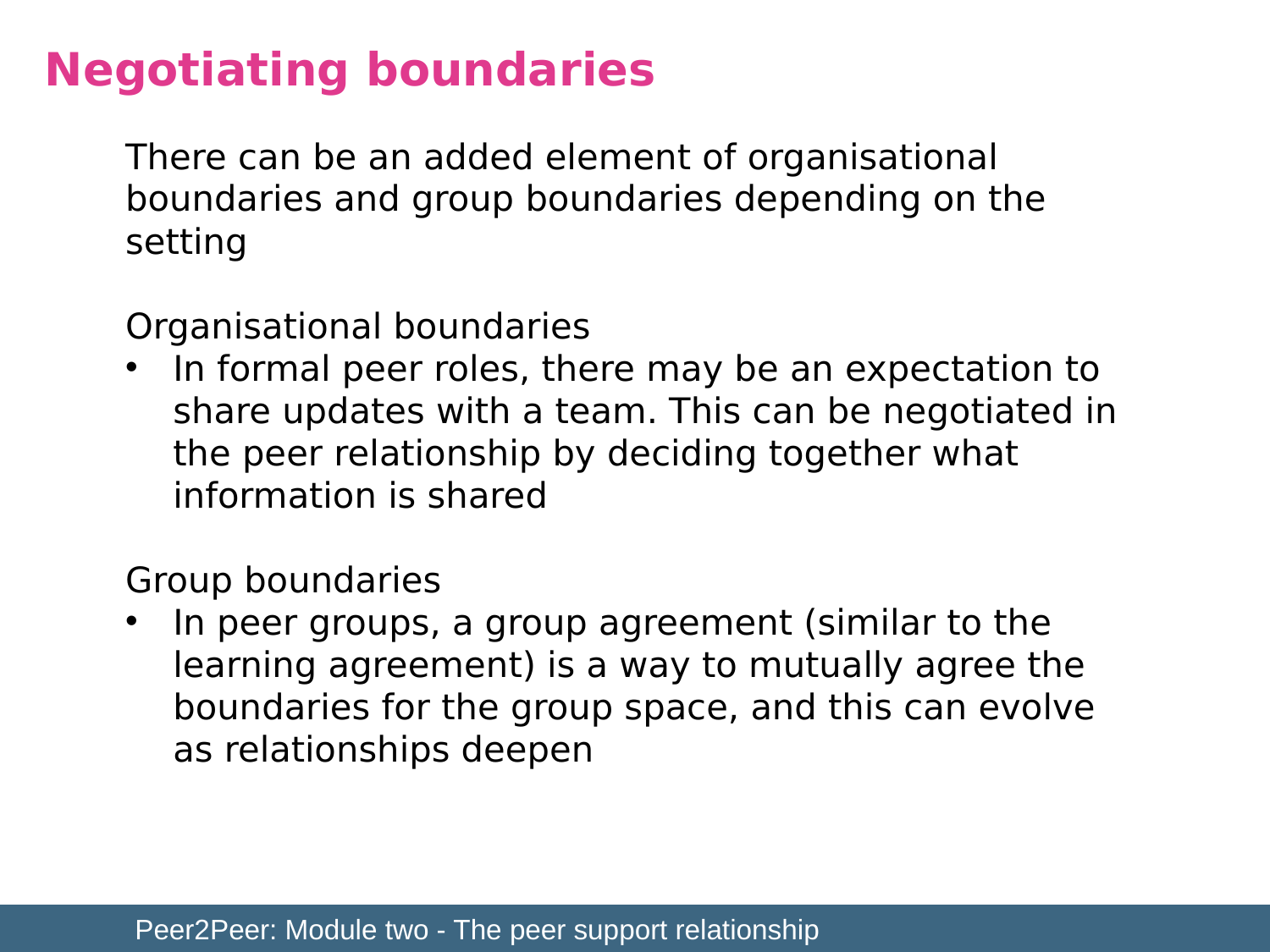

Negotiating boundaries
There can be an added element of organisational boundaries and group boundaries depending on the setting

Organisational boundaries
In formal peer roles, there may be an expectation to share updates with a team. This can be negotiated in the peer relationship by deciding together what information is shared
Group boundaries
In peer groups, a group agreement (similar to the learning agreement) is a way to mutually agree the boundaries for the group space, and this can evolve as relationships deepen
	Peer2Peer: Module two - The peer support relationship